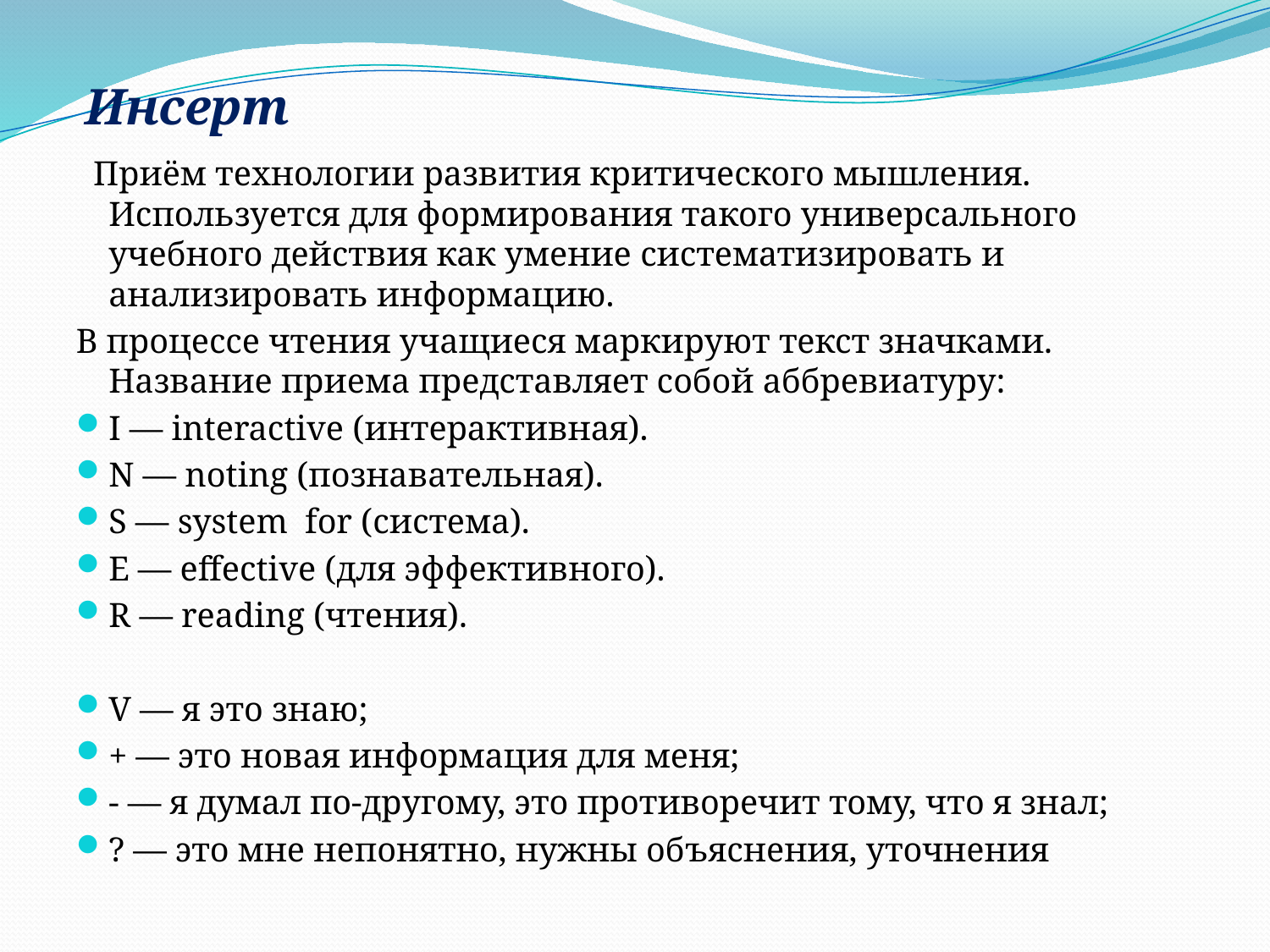

# Инсерт
  Приём технологии развития критического мышления. Используется для формирования такого универсального учебного действия как умение систематизировать и анализировать информацию.
В процессе чтения учащиеся маркируют текст значками. Название приема представляет собой аббревиатуру:
I — interactive (интерактивная).
N — noting (познавательная).
S — system  for (система).
E — effective (для эффективного).
R — reading (чтения).

V — я это знаю;
+ — это новая информация для меня;
- — я думал по-другому, это противоречит тому, что я знал;
? — это мне непонятно, нужны объяснения, уточнения